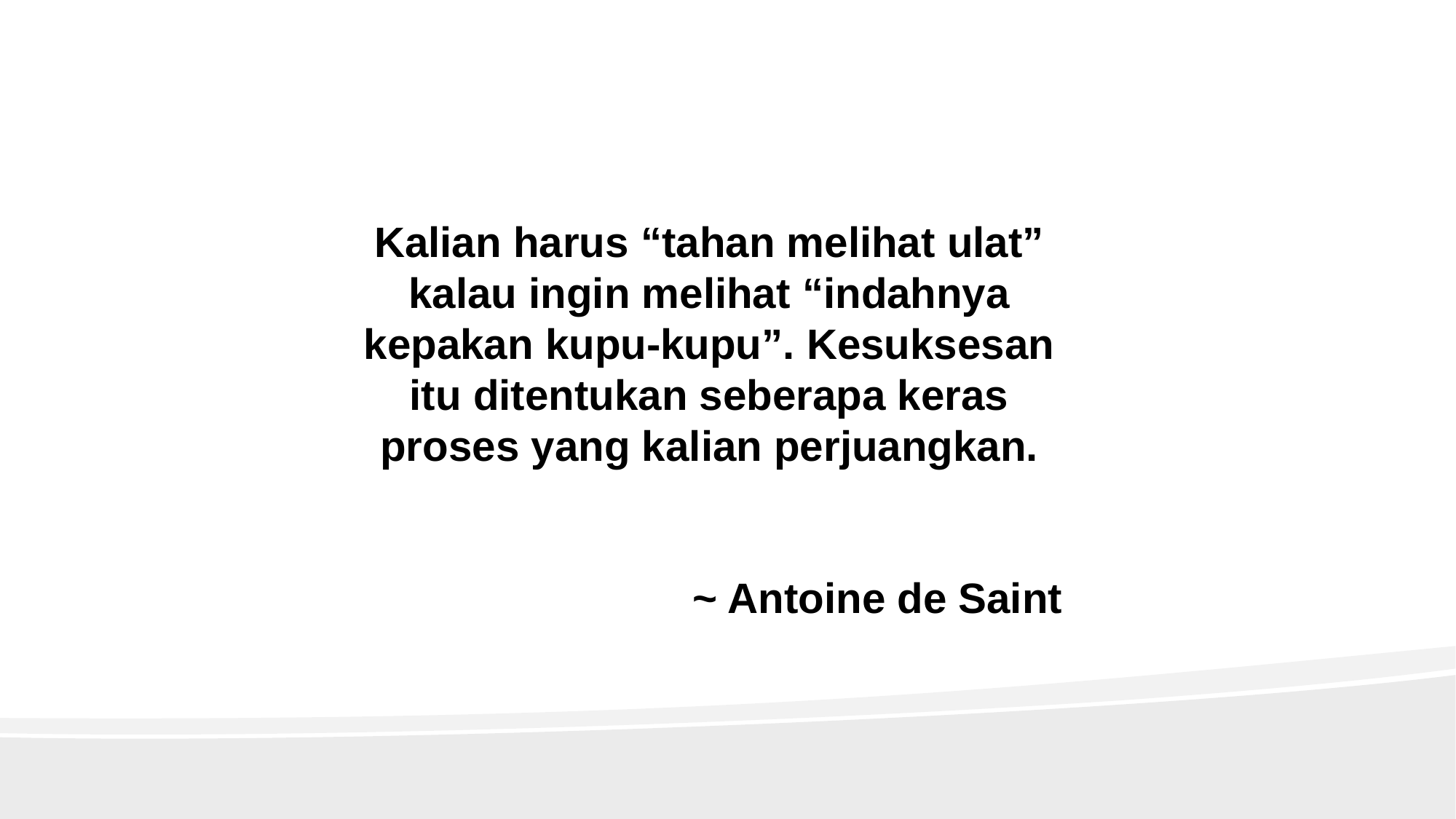

Kalian harus “tahan melihat ulat” kalau ingin melihat “indahnya kepakan kupu-kupu”. Kesuksesan itu ditentukan seberapa keras proses yang kalian perjuangkan.

~ Antoine de Saint